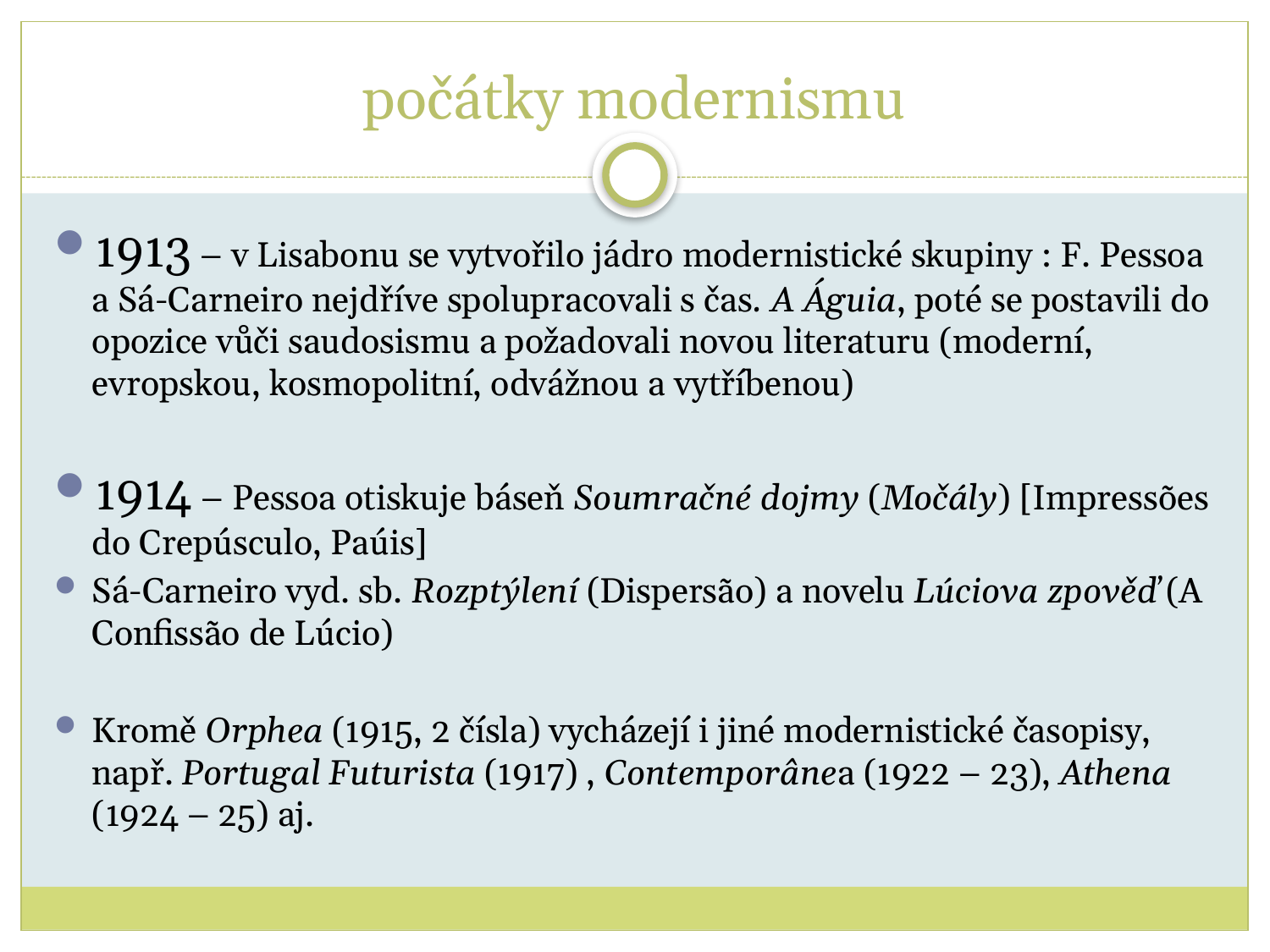

# počátky modernismu
1913 – v Lisabonu se vytvořilo jádro modernistické skupiny : F. Pessoa a Sá-Carneiro nejdříve spolupracovali s čas. A Águia, poté se postavili do opozice vůči saudosismu a požadovali novou literaturu (moderní, evropskou, kosmopolitní, odvážnou a vytříbenou)

1914 – Pessoa otiskuje báseň Soumračné dojmy (Močály) [Impressões do Crepúsculo, Paúis]
Sá-Carneiro vyd. sb. Rozptýlení (Dispersão) a novelu Lúciova zpověď (A Confissão de Lúcio)

Kromě Orphea (1915, 2 čísla) vycházejí i jiné modernistické časopisy, např. Portugal Futurista (1917) , Contemporânea (1922 – 23), Athena (1924 – 25) aj.